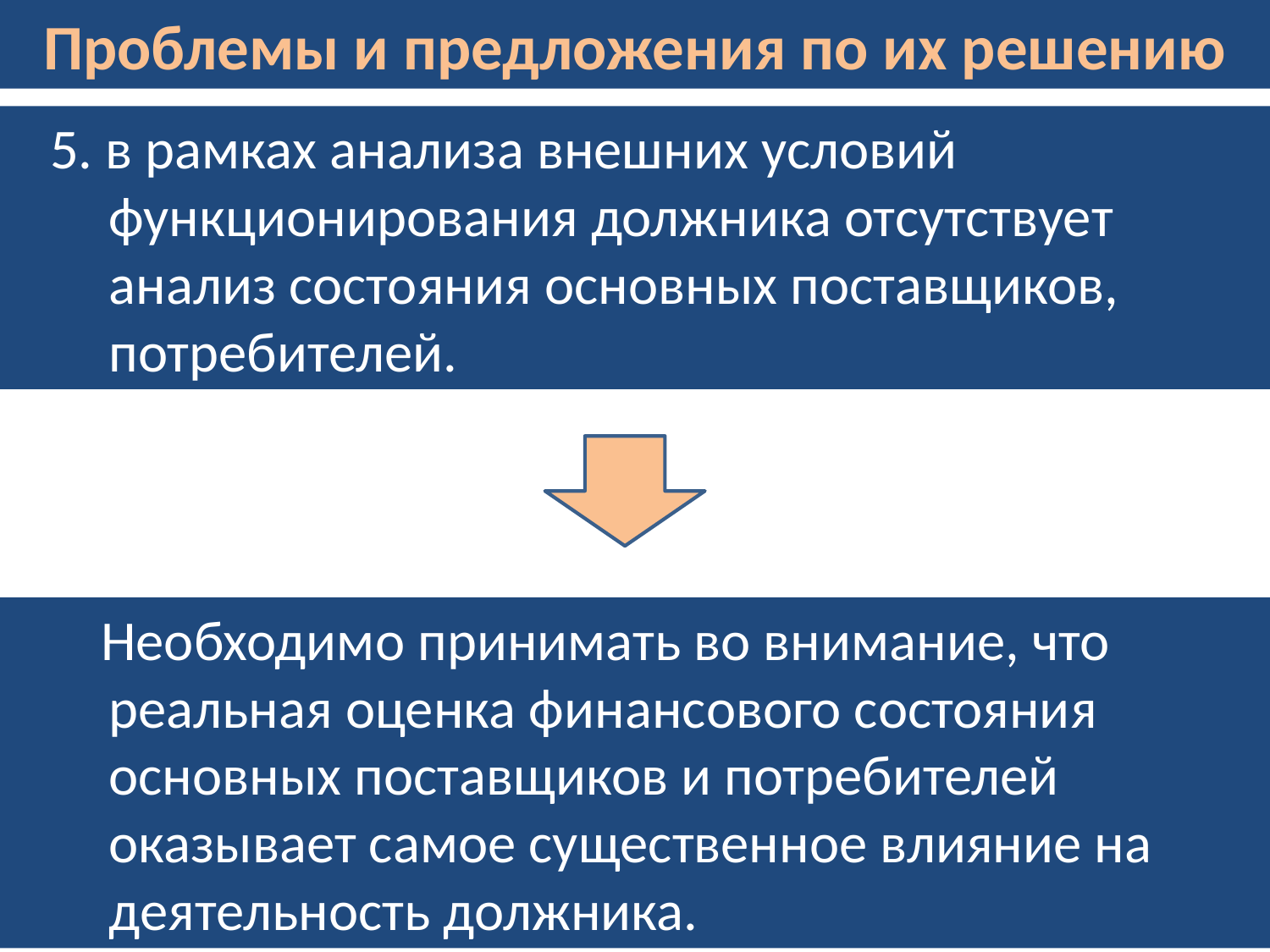

Проблемы и предложения по их решению
 5. в рамках анализа внешних условий функционирования должника отсутствует анализ состояния основных поставщиков, потребителей.

     Необходимо принимать во внимание, что реальная оценка финансового состояния основных поставщиков и потребителей оказывает самое существенное влияние на деятельность должника.
13